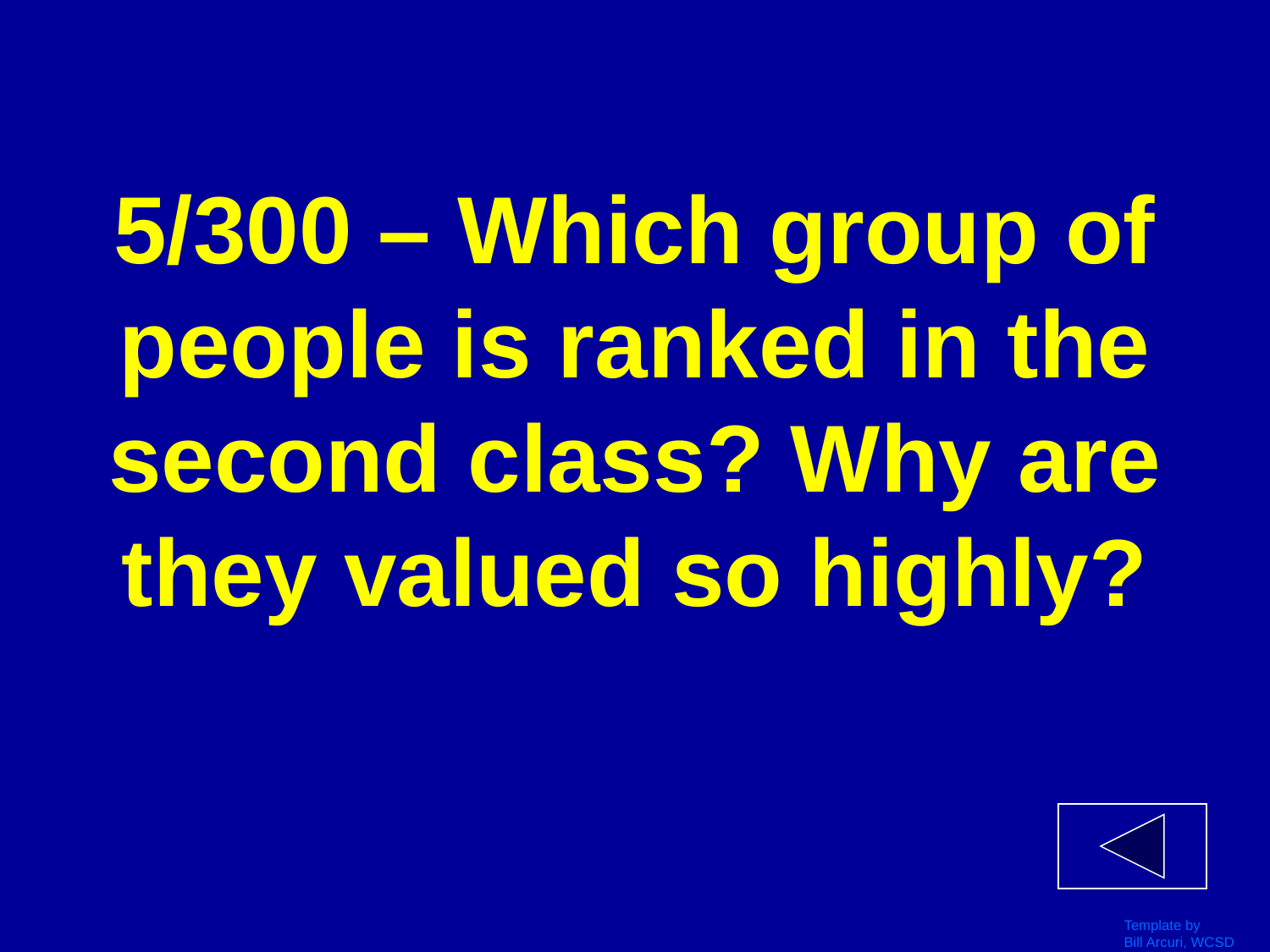

# 5/300 – Which group of people is ranked in the second class? Why are they valued so highly?

Template by
Bill Arcuri, WCSD